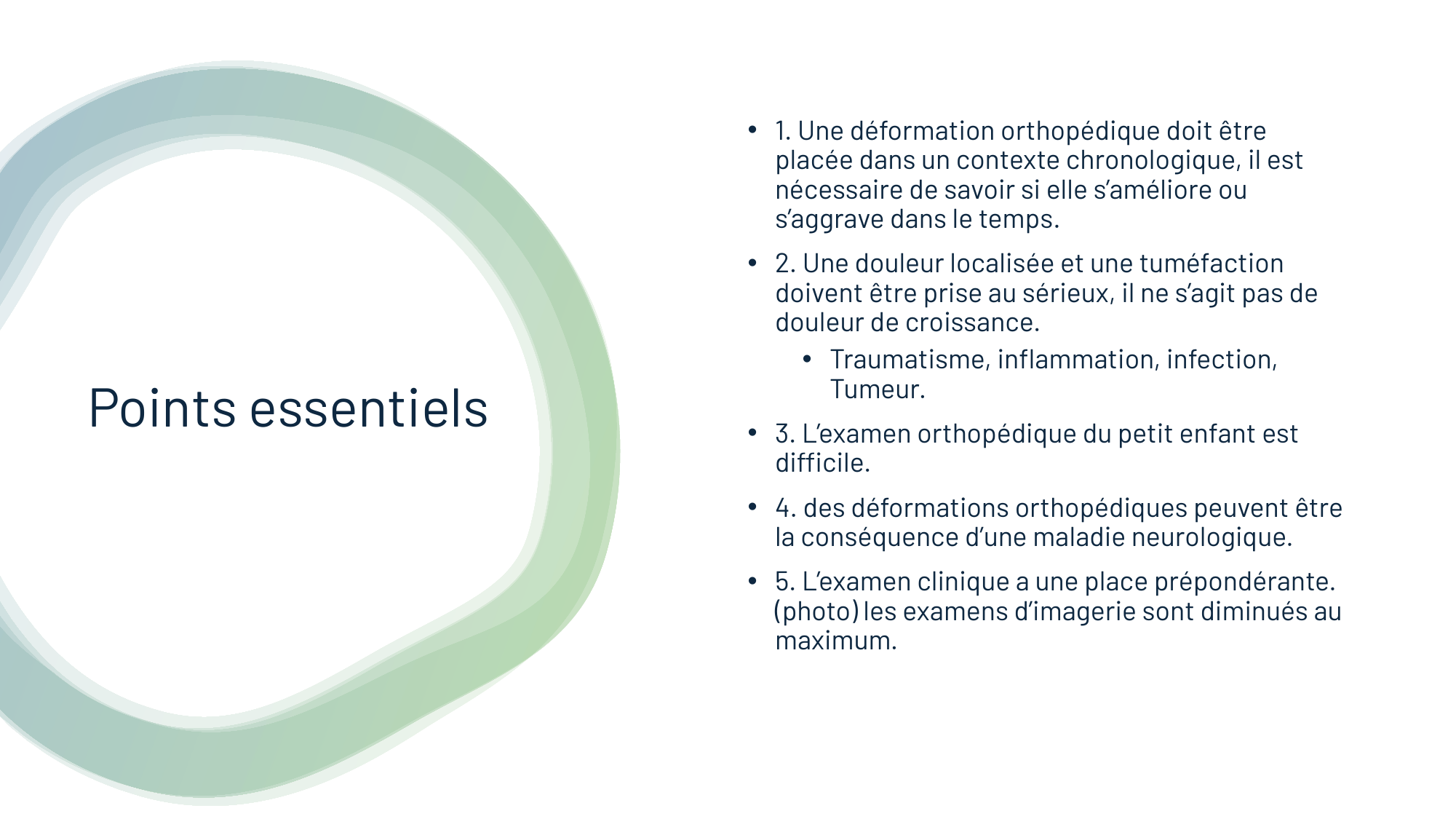

1. Une déformation orthopédique doit être placée dans un contexte chronologique, il est nécessaire de savoir si elle s’améliore ou s’aggrave dans le temps.
2. Une douleur localisée et une tuméfaction doivent être prise au sérieux, il ne s’agit pas de douleur de croissance.
Traumatisme, inflammation, infection, Tumeur.
3. L’examen orthopédique du petit enfant est difficile.
4. des déformations orthopédiques peuvent être la conséquence d’une maladie neurologique.
5. L’examen clinique a une place prépondérante. (photo) les examens d’imagerie sont diminués au maximum.

# Points essentiels